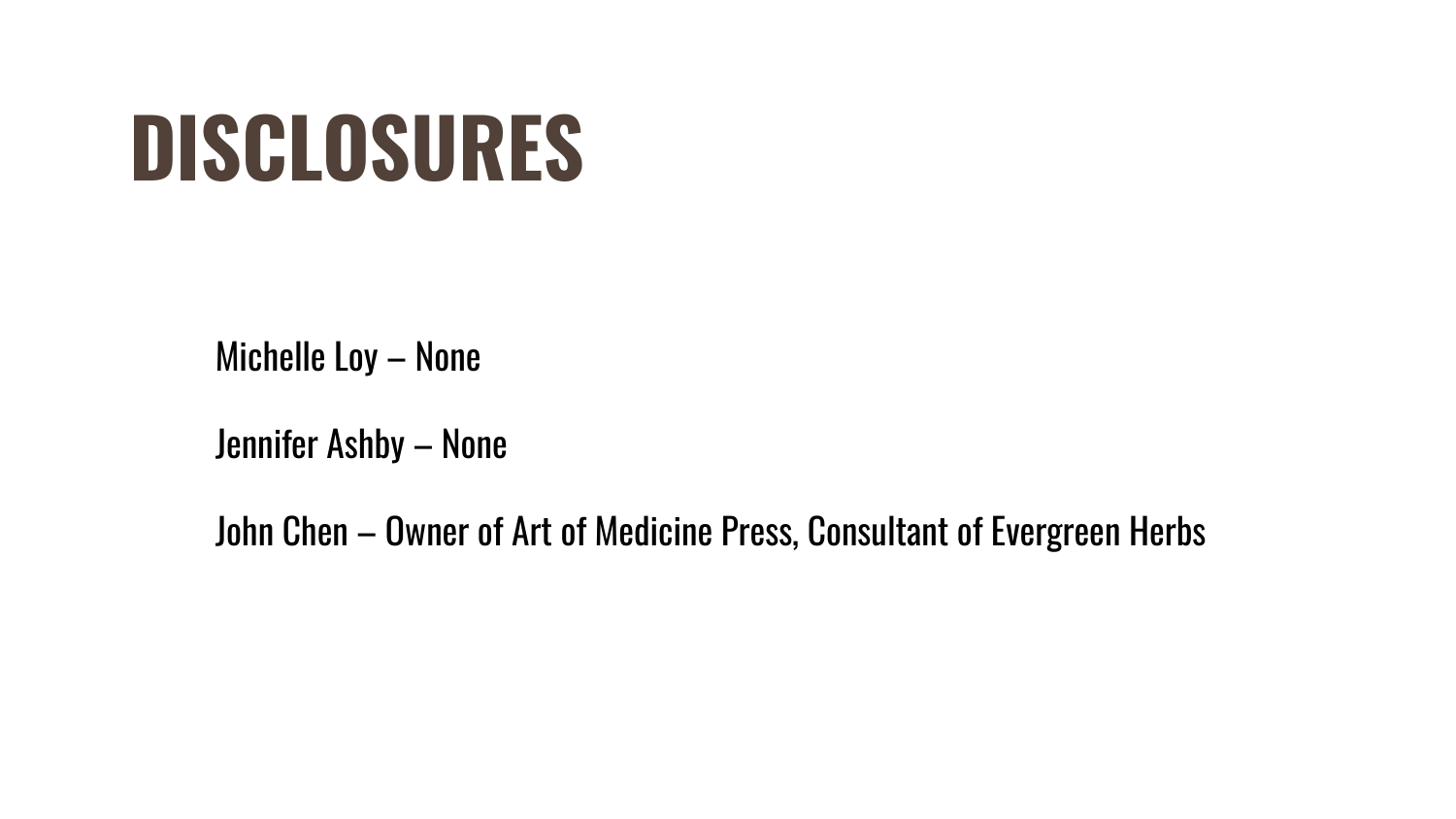

# DISCLOSURES
Michelle Loy – None

Jennifer Ashby – None

John Chen – Owner of Art of Medicine Press, Consultant of Evergreen Herbs